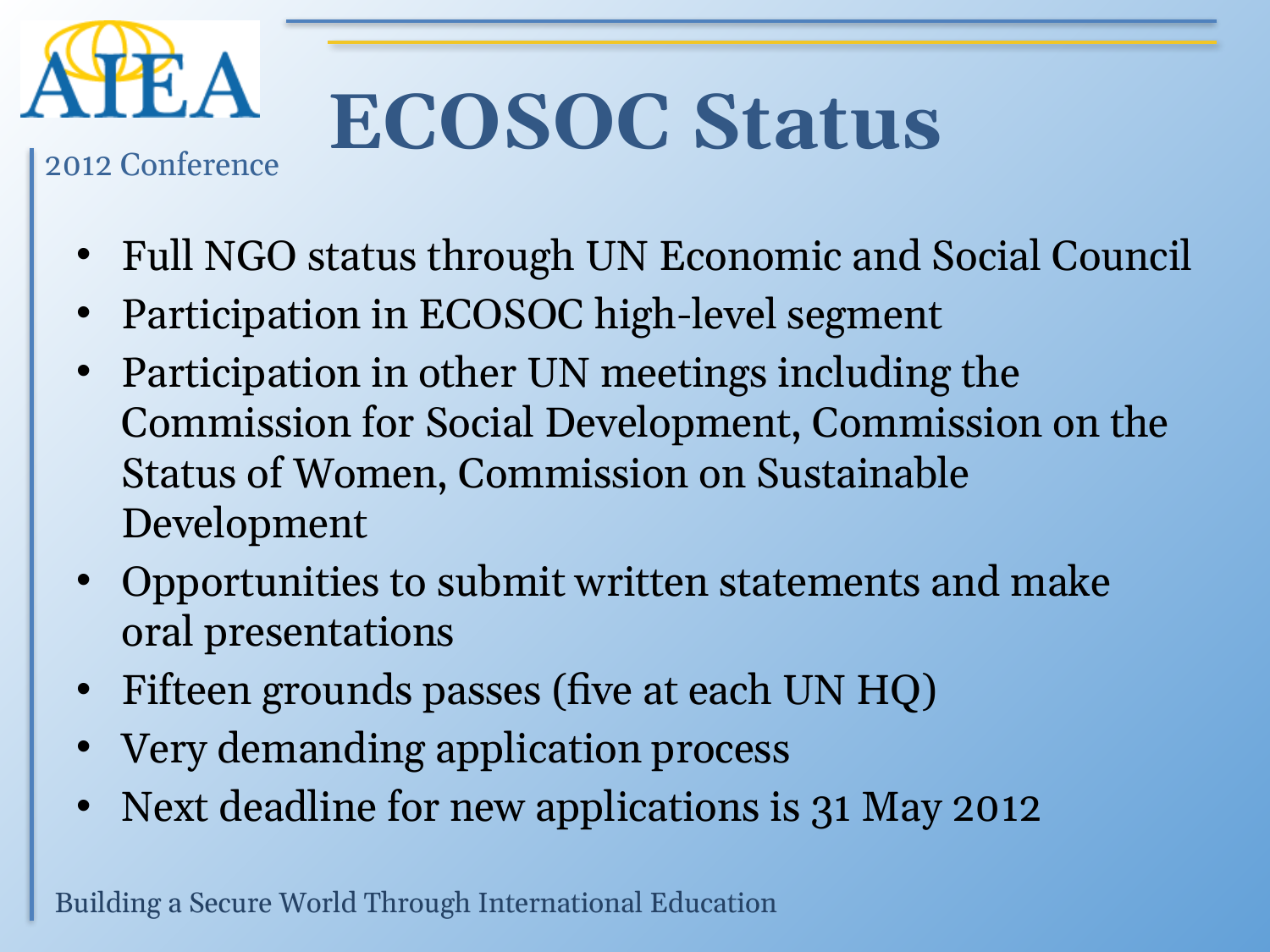

# ECOSOC Status
Full NGO status through UN Economic and Social Council
Participation in ECOSOC high-level segment
Participation in other UN meetings including the Commission for Social Development, Commission on the Status of Women, Commission on Sustainable Development
Opportunities to submit written statements and make oral presentations
Fifteen grounds passes (five at each UN HQ)
Very demanding application process
Next deadline for new applications is 31 May 2012